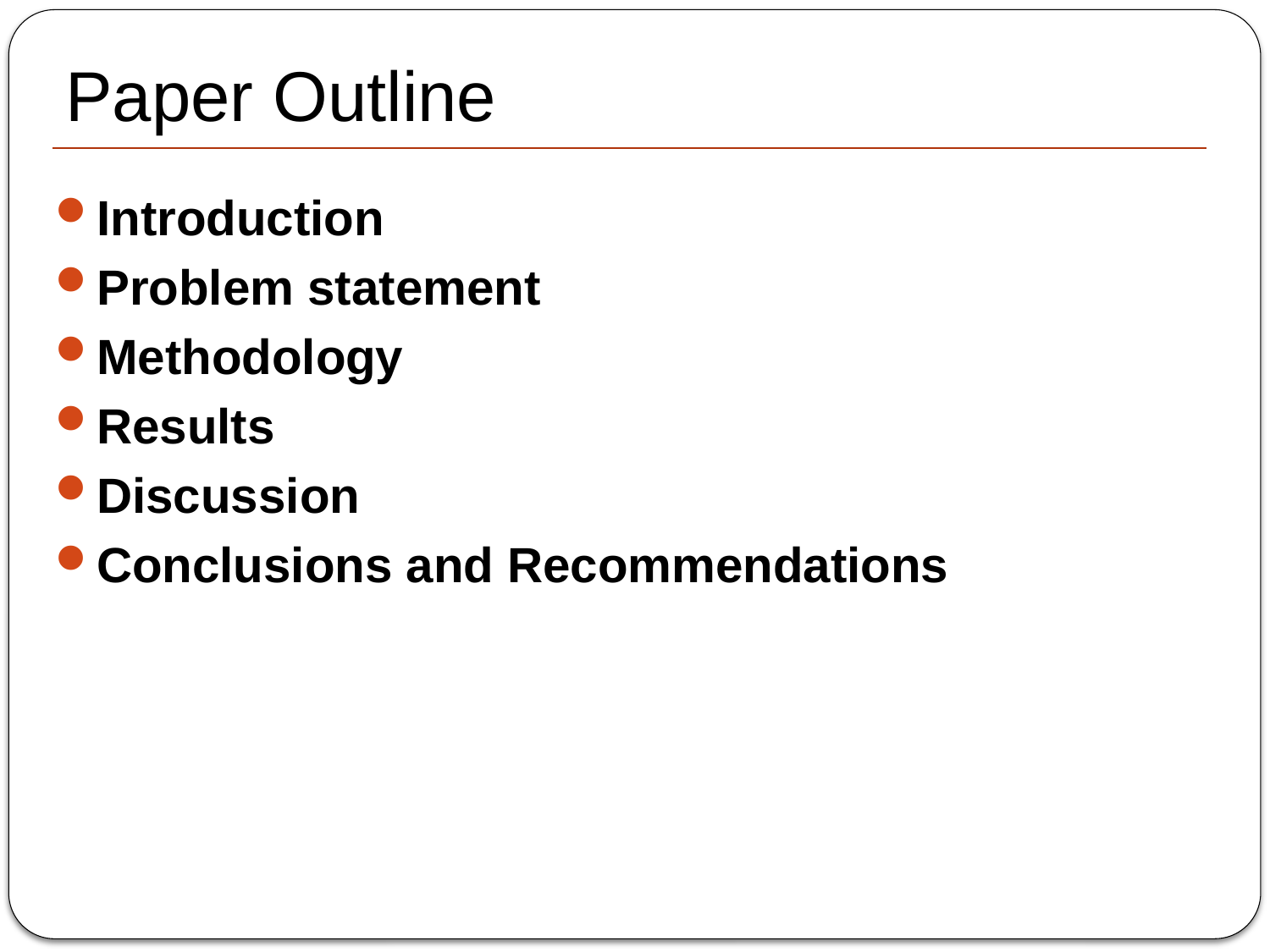

# Paper Outline
Introduction
Problem statement
Methodology
Results
Discussion
Conclusions and Recommendations